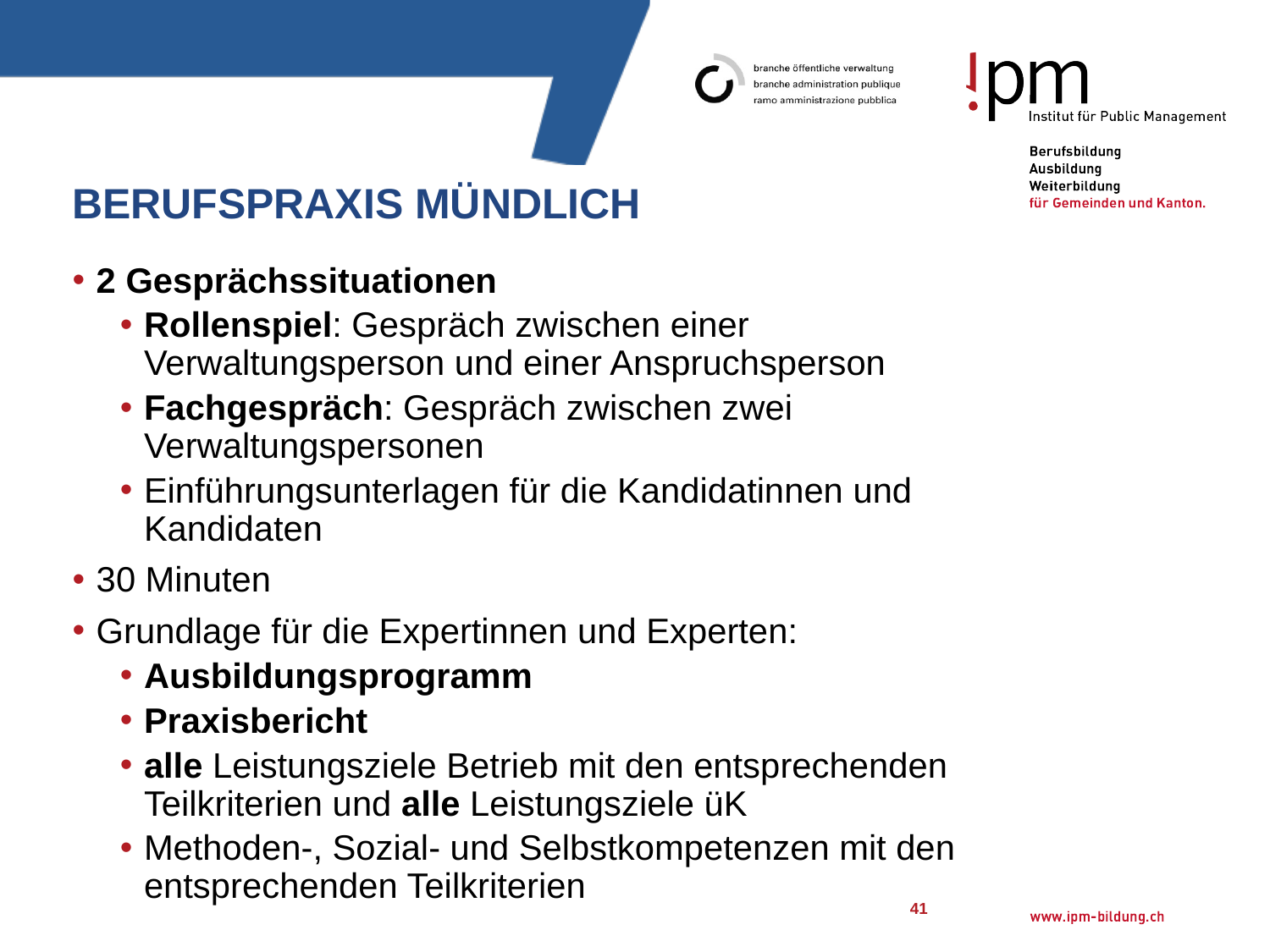

# Berufspraxis mündlich
2 Gesprächssituationen
Rollenspiel: Gespräch zwischen einer Verwaltungsperson und einer Anspruchsperson
Fachgespräch: Gespräch zwischen zwei Verwaltungspersonen
Einführungsunterlagen für die Kandidatinnen und Kandidaten
30 Minuten
Grundlage für die Expertinnen und Experten:
Ausbildungsprogramm
Praxisbericht
alle Leistungsziele Betrieb mit den entsprechenden Teilkriterien und alle Leistungsziele üK
Methoden-, Sozial- und Selbstkompetenzen mit den entsprechenden Teilkriterien

41